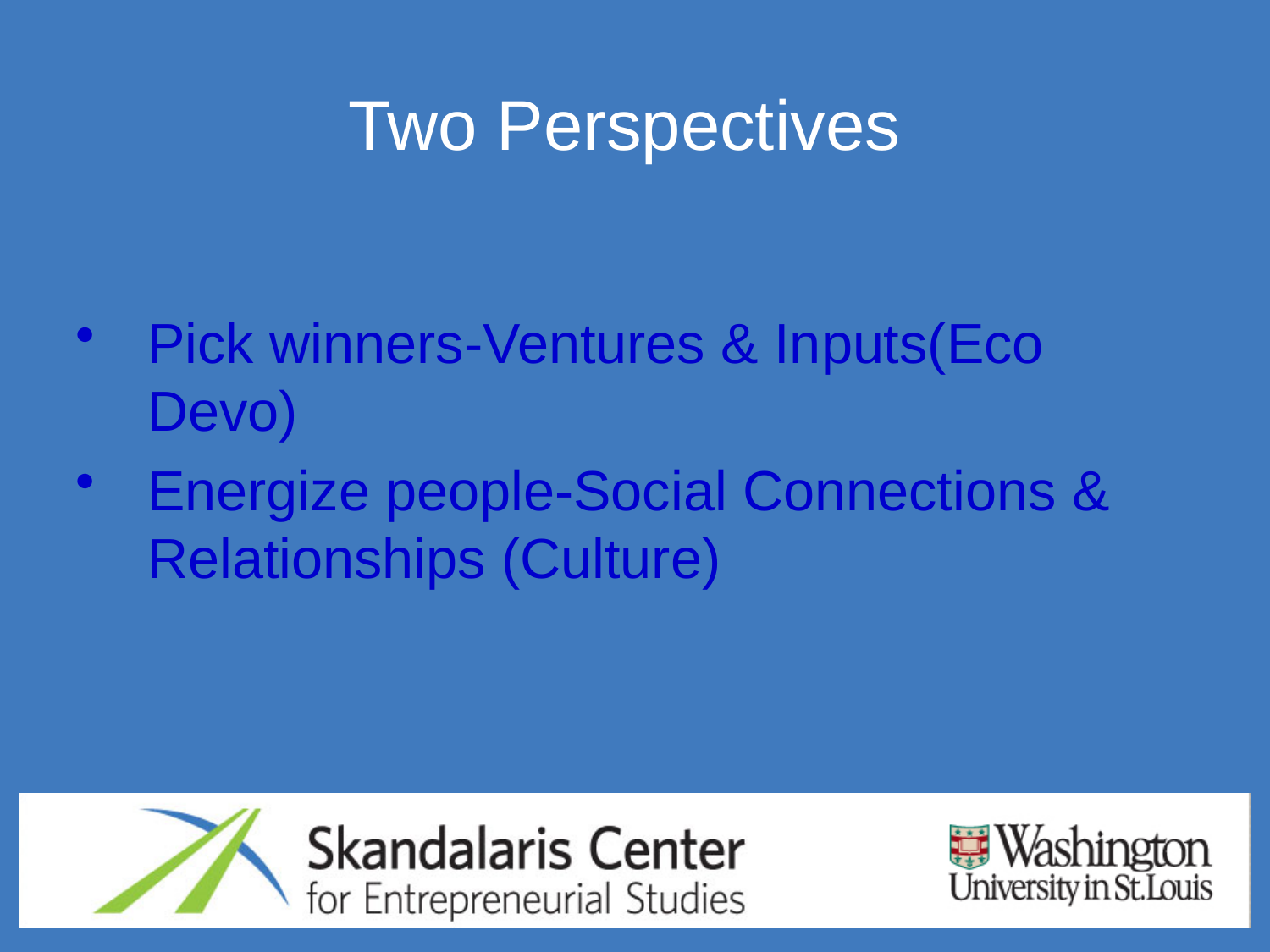

# Two Perspectives

Pick winners-Ventures & Inputs(Eco Devo)
Energize people-Social Connections & Relationships (Culture)